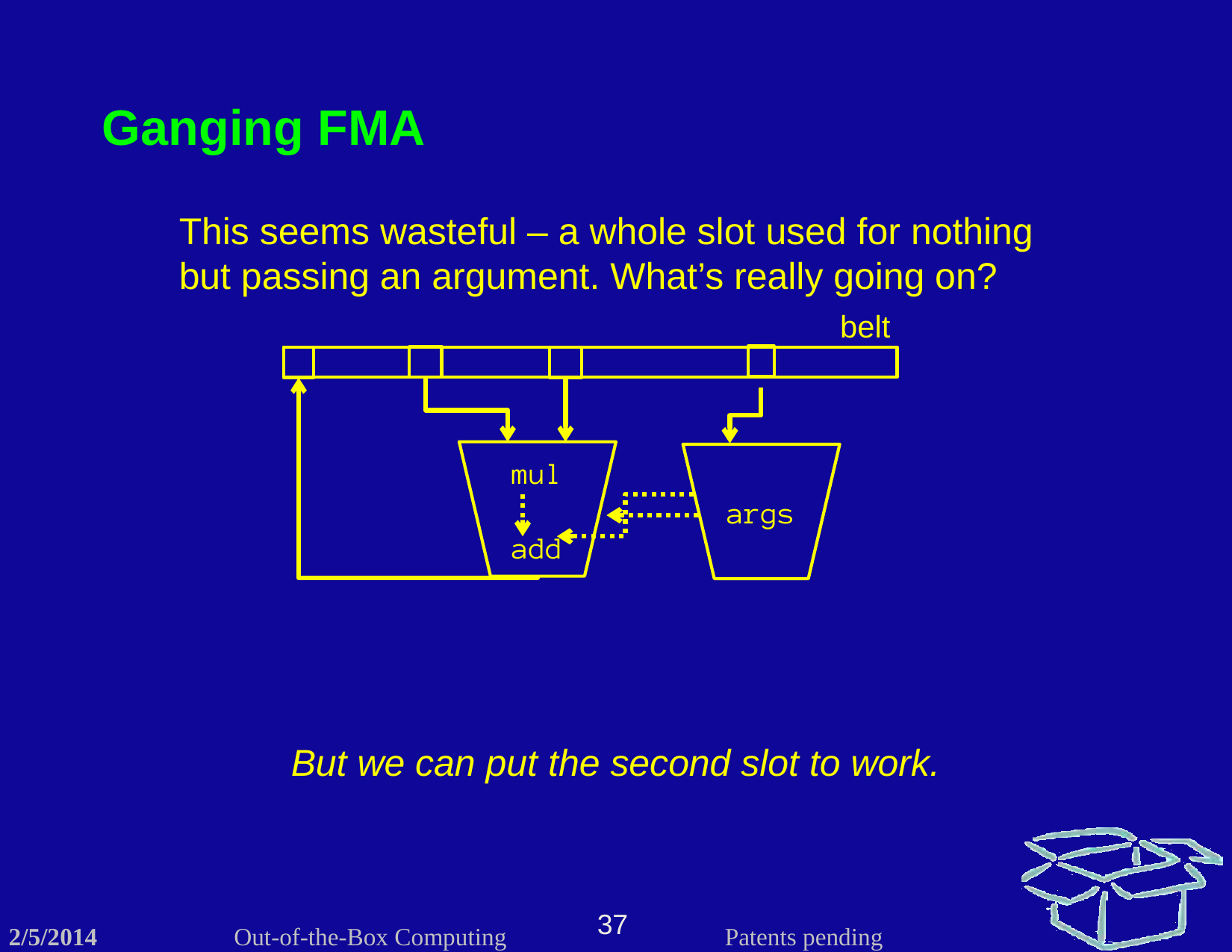

Ganging FMA
This seems wasteful – a whole slot used for nothing but passing an argument. What’s really going on?
belt

mul

add

args

But we can put the second slot to work.